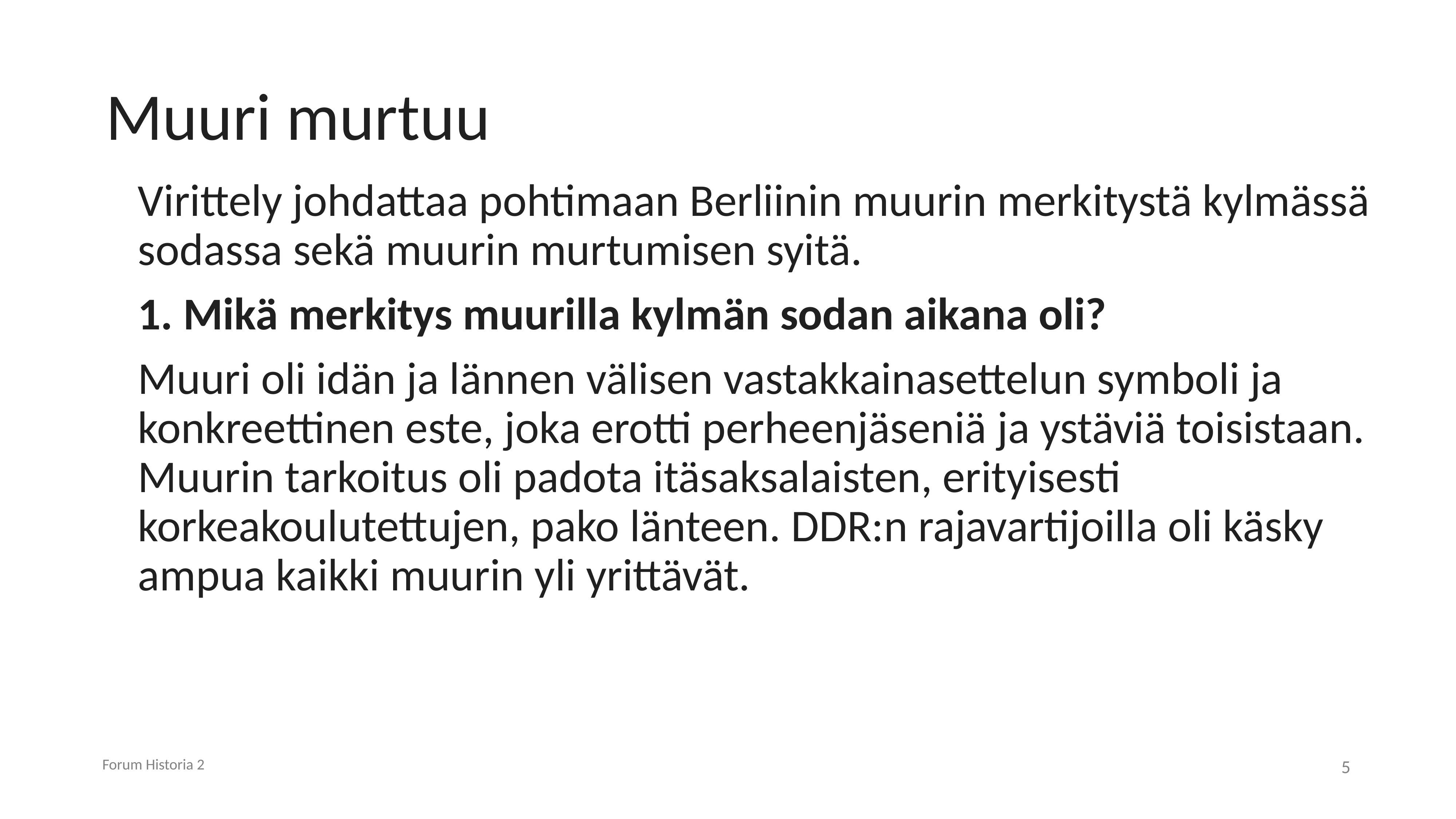

# Muuri murtuu
Virittely johdattaa pohtimaan Berliinin muurin merkitystä kylmässä sodassa sekä muurin murtumisen syitä.
1. Mikä merkitys muurilla kylmän sodan aikana oli?
Muuri oli idän ja lännen välisen vastakkainasettelun symboli ja konkreettinen este, joka erotti perheenjäseniä ja ystäviä toisistaan. Muurin tarkoitus oli padota itäsaksalaisten, erityisesti korkeakoulutettujen, pako länteen. DDR:n rajavartijoilla oli käsky ampua kaikki muurin yli yrittävät.

Forum Historia 2
5